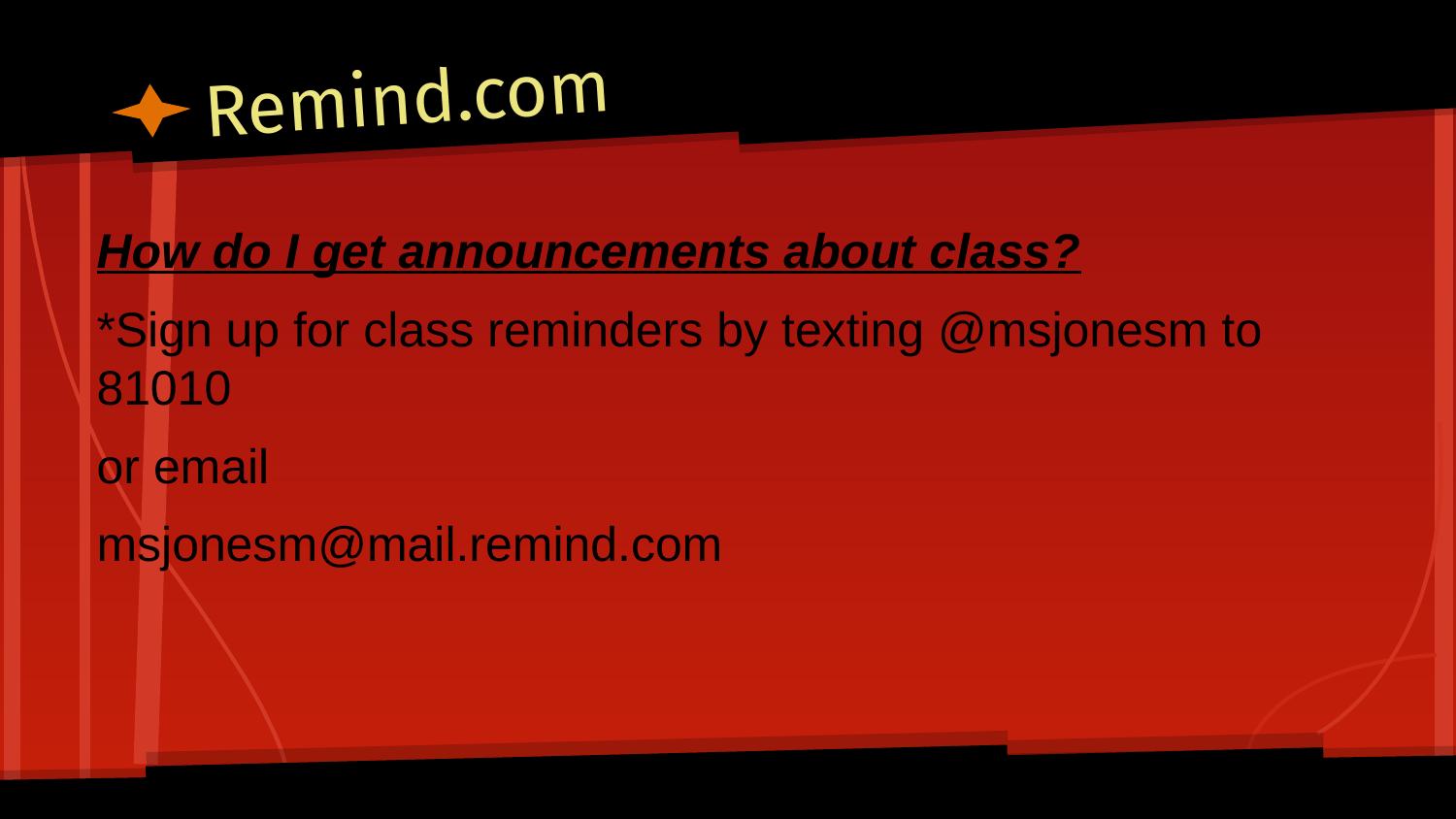

# Remind.com
How do I get announcements about class?
*Sign up for class reminders by texting @msjonesm to 81010
or email
msjonesm@mail.remind.com